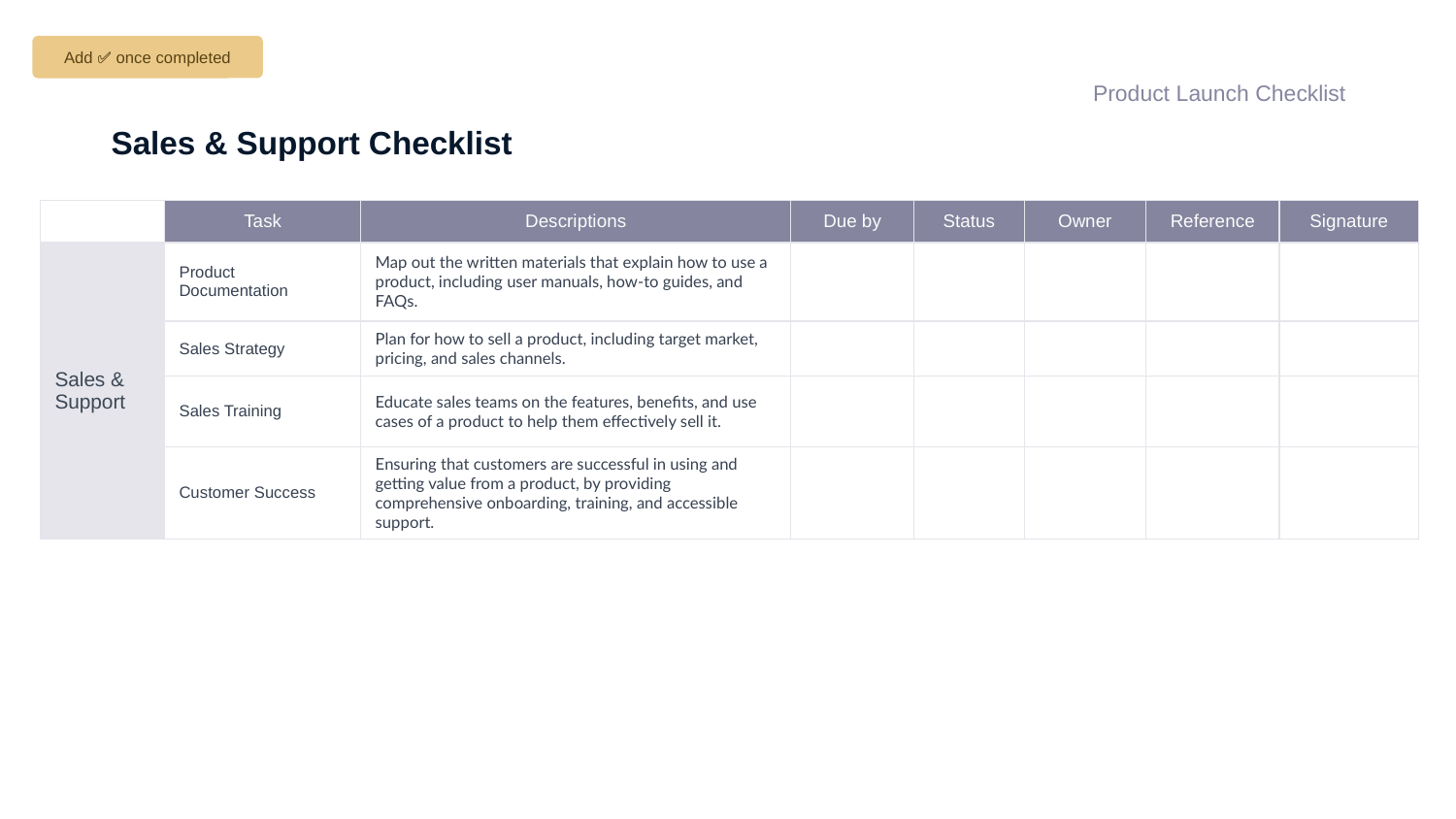

Add ✅ once completed
Product Launch Checklist
# Sales & Support Checklist
|  | Task | Descriptions | Due by | Status | Owner | Reference | Signature |
| --- | --- | --- | --- | --- | --- | --- | --- |
| Sales & Support | Product Documentation | Map out the written materials that explain how to use a product, including user manuals, how-to guides, and FAQs. |  |  |  |  |  |
|  | Sales Strategy | Plan for how to sell a product, including target market, pricing, and sales channels. |  |  |  |  |  |
|  | Sales Training | Educate sales teams on the features, benefits, and use cases of a product to help them effectively sell it. |  |  |  |  |  |
|  | Customer Success | Ensuring that customers are successful in using and getting value from a product, by providing comprehensive onboarding, training, and accessible support. |  |  |  |  |  |